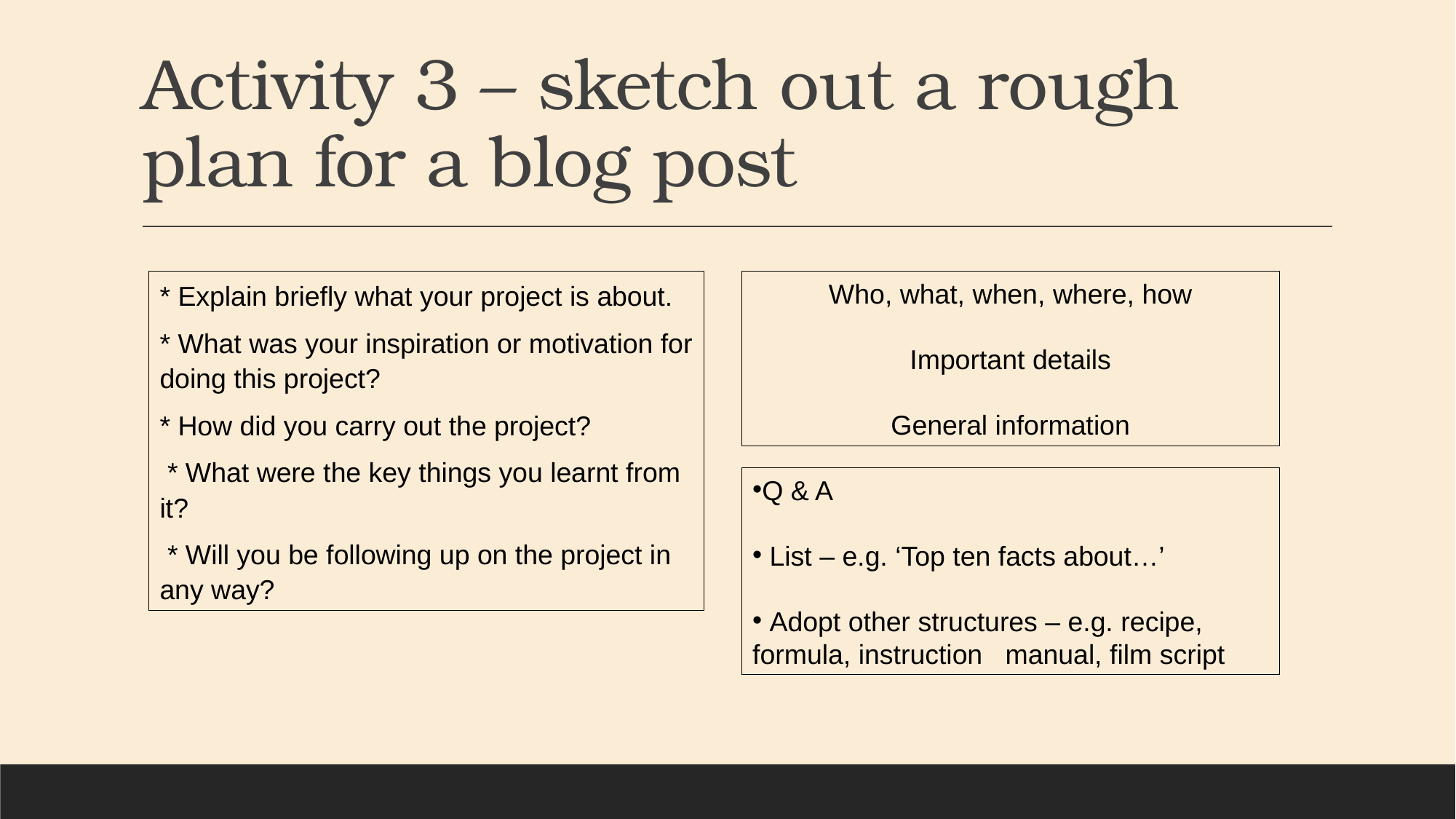

# Activity 3 – sketch out a rough plan for a blog post
* Explain briefly what your project is about.
* What was your inspiration or motivation for doing this project?
* How did you carry out the project?
 * What were the key things you learnt from it?
 * Will you be following up on the project in any way?
Who, what, when, where, how

Important details

General information
Q & A

 List – e.g. ‘Top ten facts about…’

 Adopt other structures – e.g. recipe, formula, instruction   manual, film script